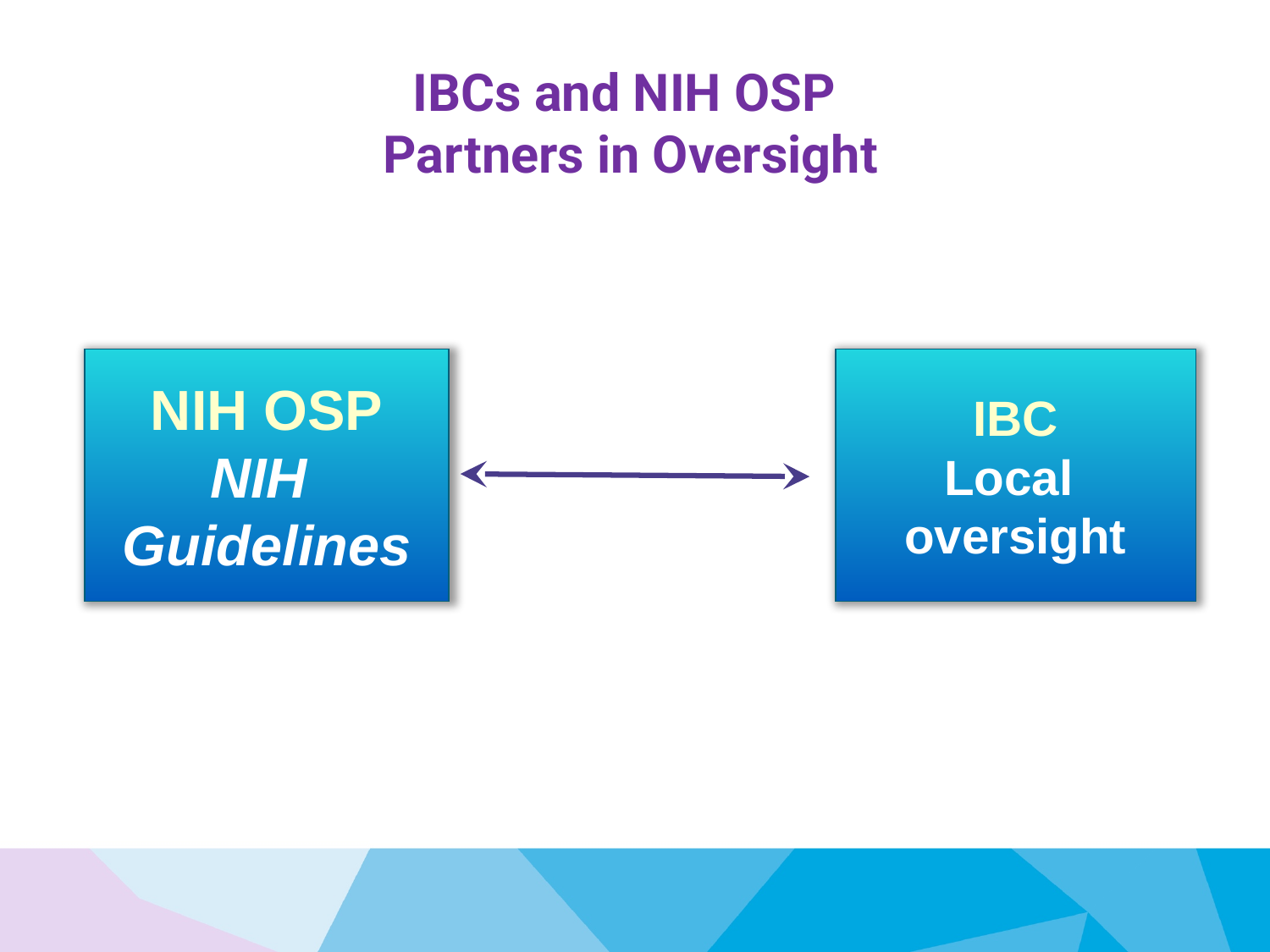

# IBCs and NIH OSP Partners in Oversight

NIH OSP
NIH
Guidelines
IBC
Local
oversight